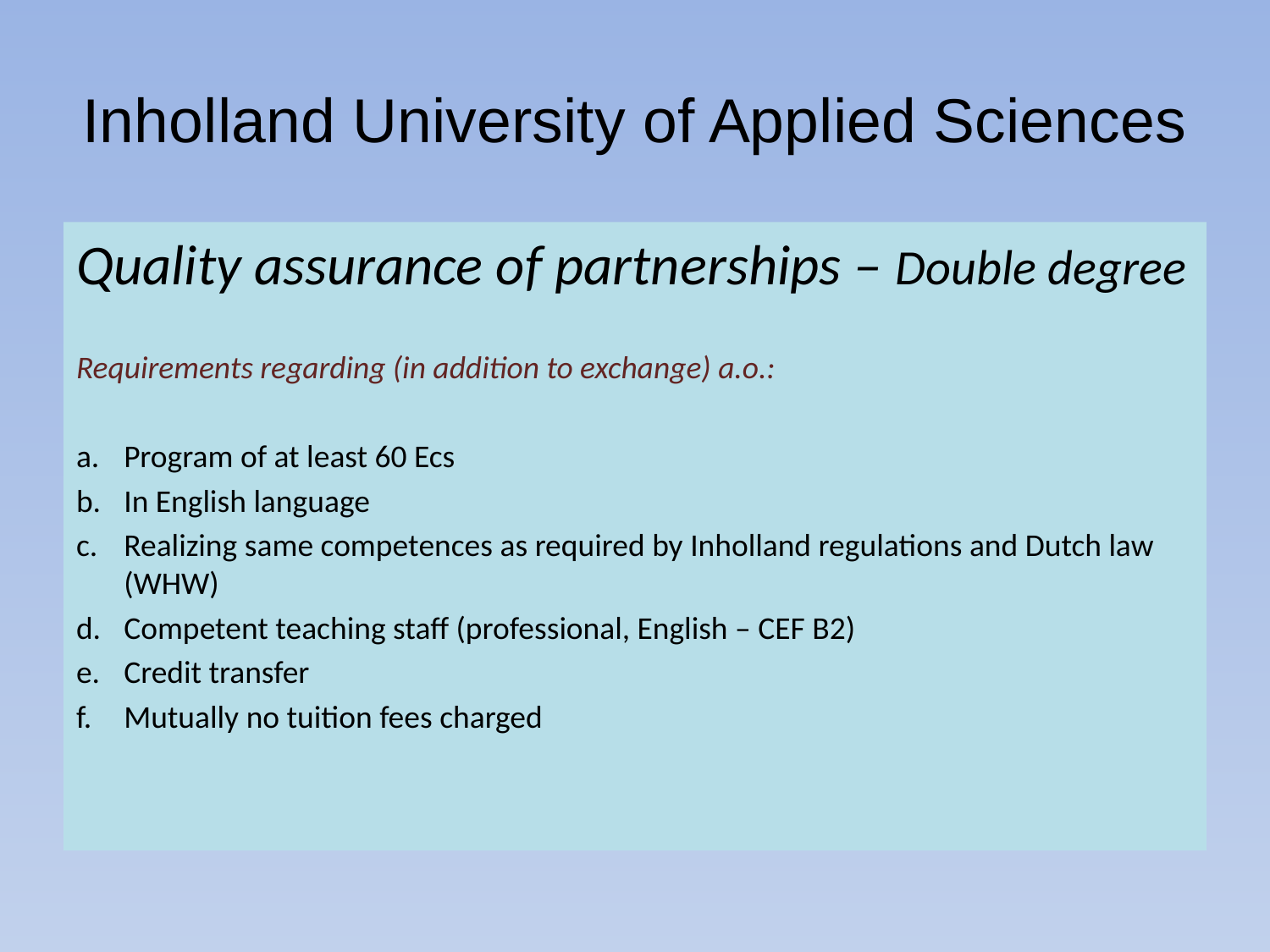

# Inholland University of Applied Sciences
Quality assurance of partnerships – Double degree

Requirements regarding (in addition to exchange) a.o.:

Program of at least 60 Ecs
In English language
Realizing same competences as required by Inholland regulations and Dutch law (WHW)
Competent teaching staff (professional, English – CEF B2)
Credit transfer
Mutually no tuition fees charged